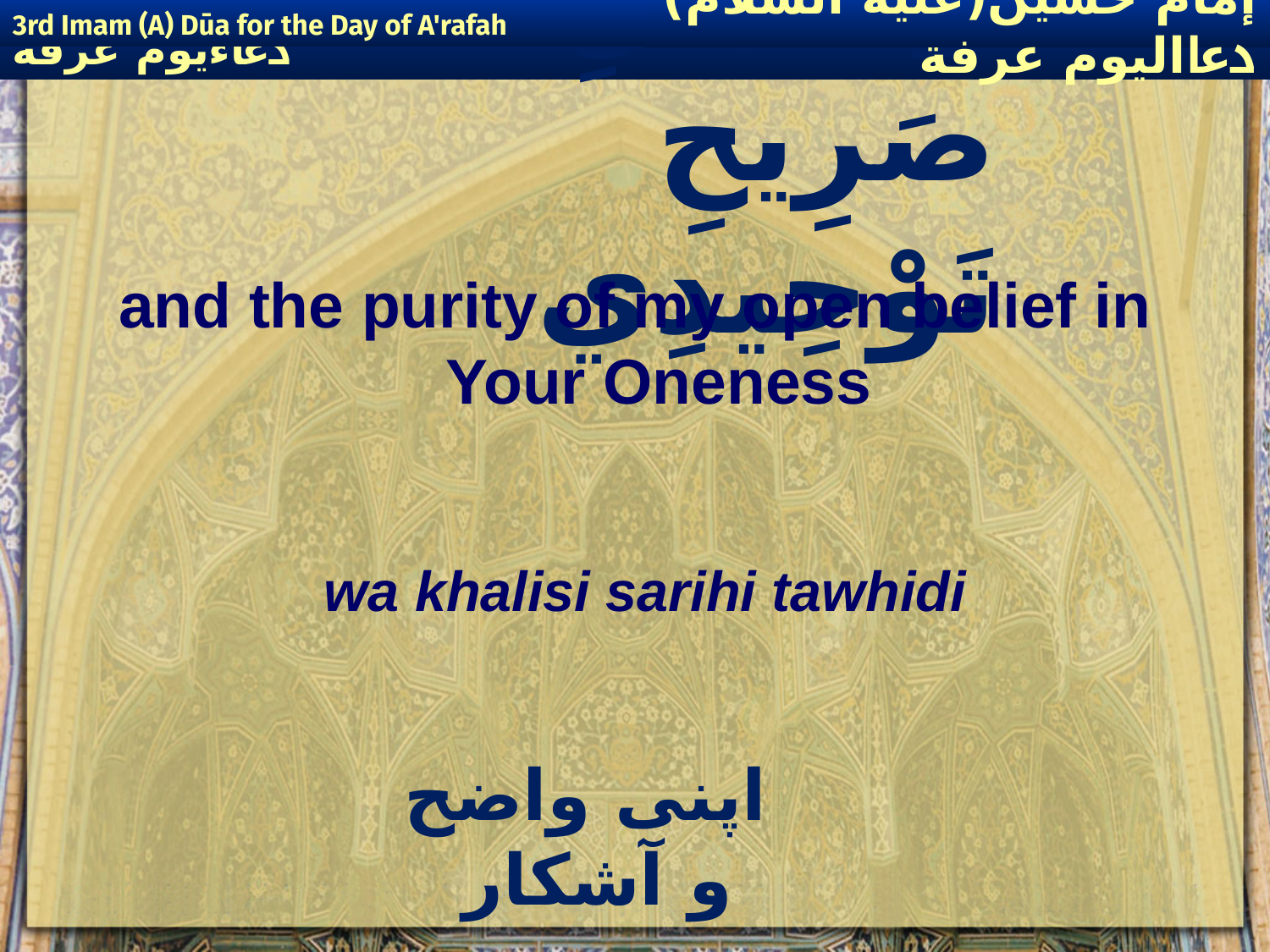

3rd Imam (A) Dūa for the Day of A'rafah
إمام حسين(عليه السلام) دعااليوم عرفة
# وَخَالِصِ صَرِيحِ تَوْحِيدِي
and the purity of my open belief in Your Oneness
wa khalisi sarihi tawhidi
 اپنی واضح و آشکار توحید